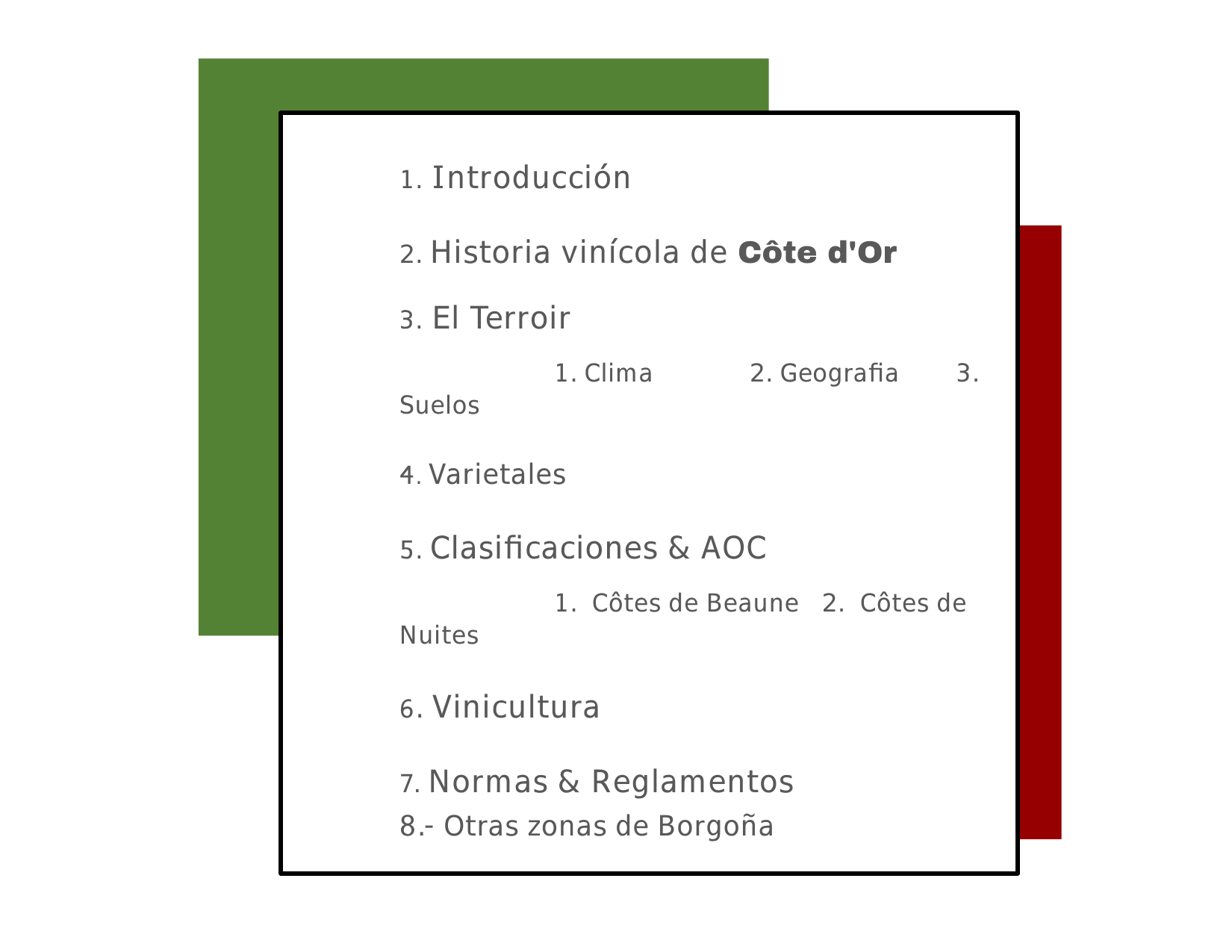

1. Introducción

2. Historia vinícola de Côte d'Or

3. El Terroir
	 1. Clima	  2. Geografia        3. Suelos

4. Varietales

5. Clasificaciones & AOC
	 1.  Côtes de Beaune   2.  Côtes de Nuites

6. Vinicultura

7. Normas & Reglamentos
8.- Otras zonas de Borgoña